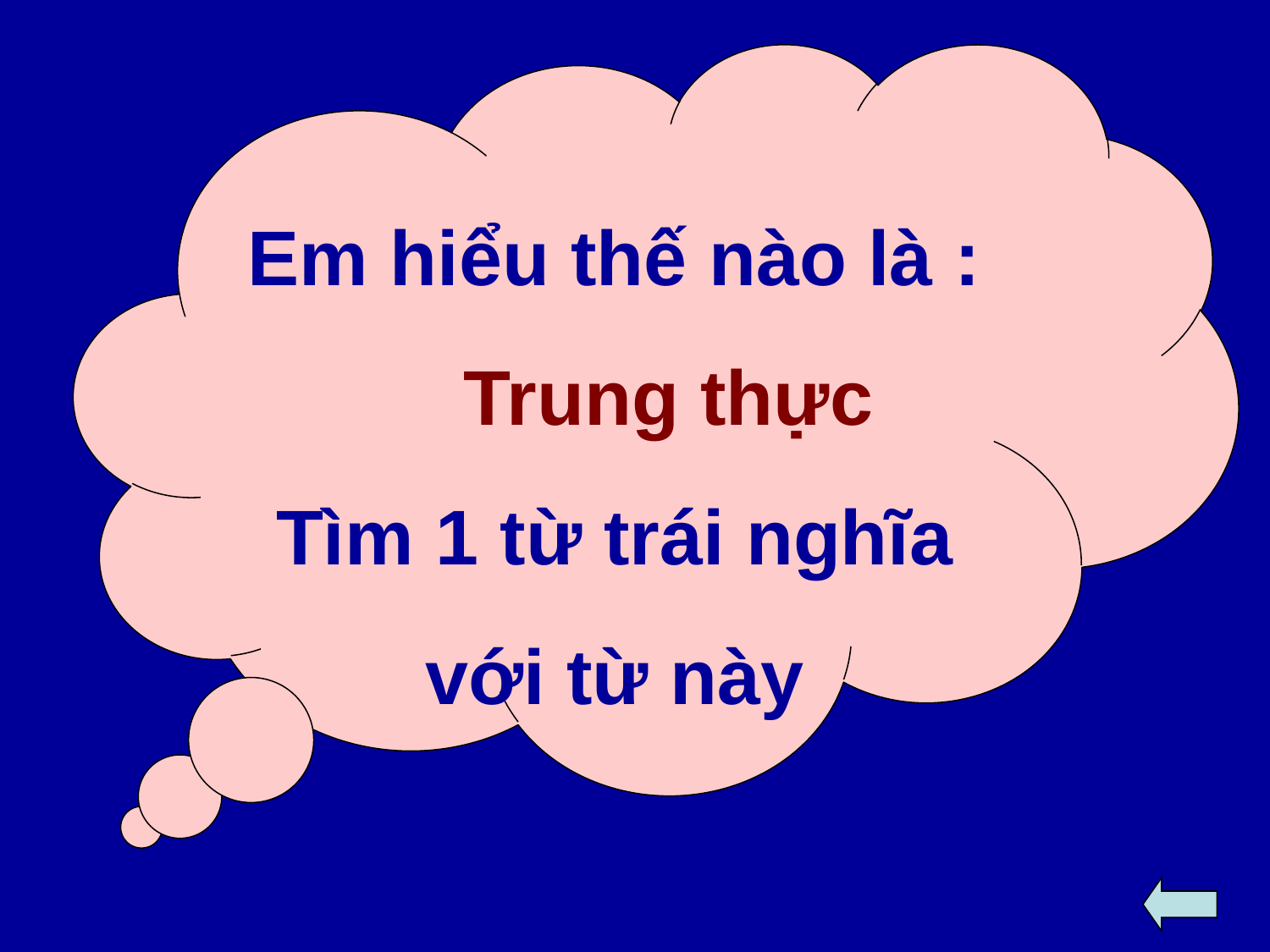

Em hiểu thế nào là :
     Trung thực
Tìm 1 từ trái nghĩa với từ này